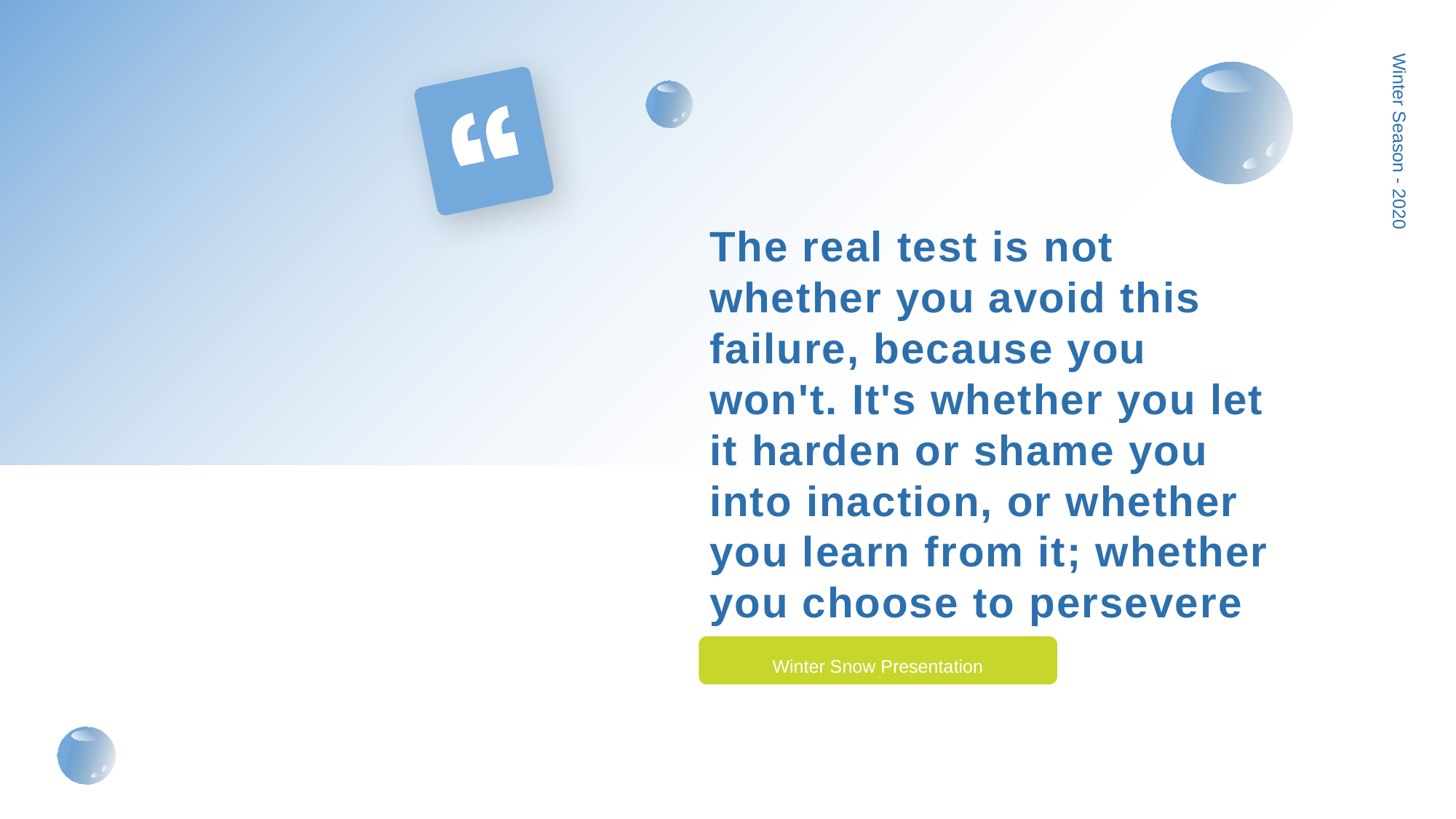

Winter Season - 2020

The real test is not whether you avoid this failure, because you won't. It's whether you let it harden or shame you into inaction, or whether you learn from it; whether you choose to persevere
Winter Snow Presentation